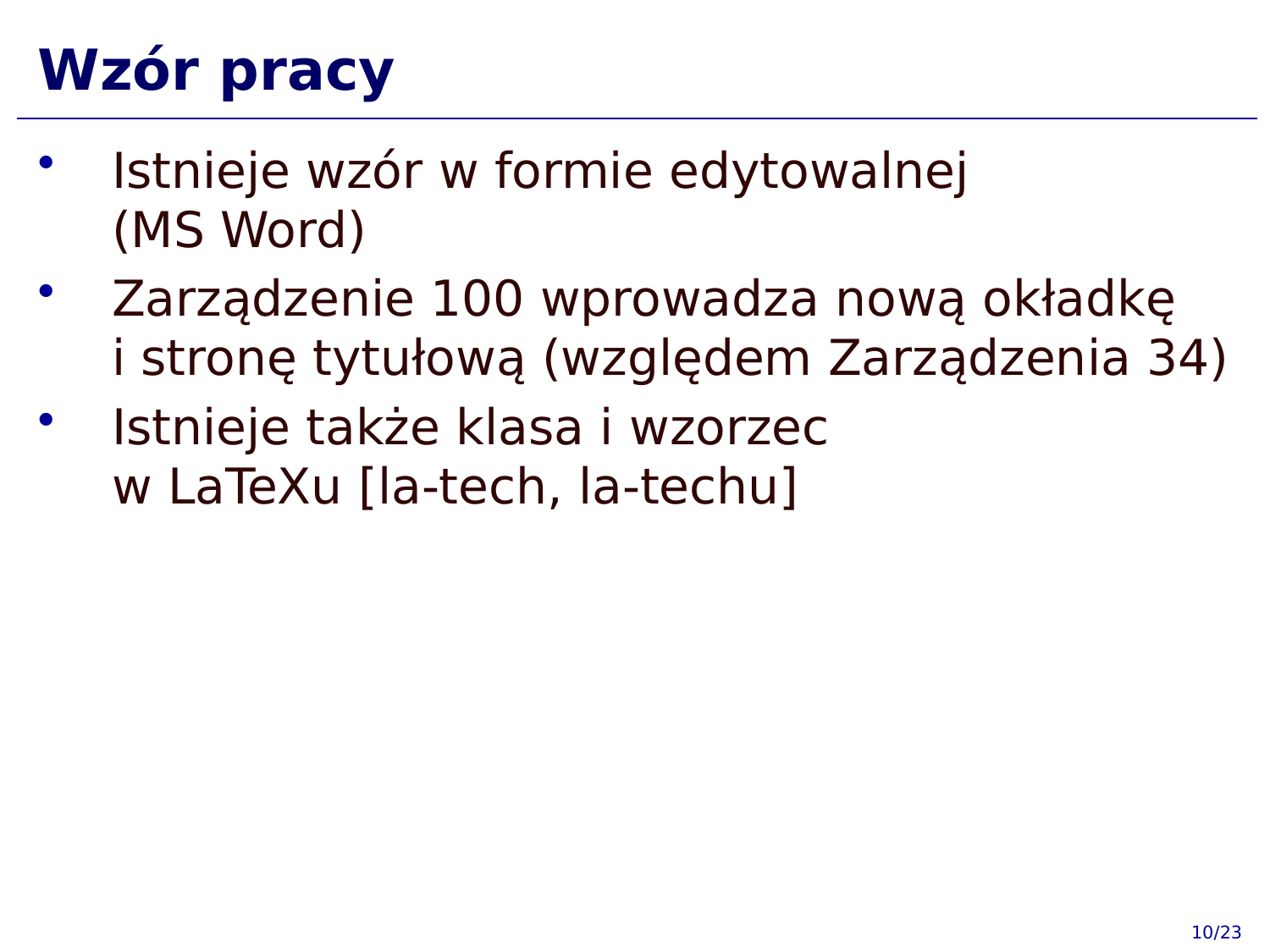

# Wzór pracy
Istnieje wzór w formie edytowalnej
(MS Word)
Zarządzenie 100 wprowadza nową okładkę
i stronę tytułową (względem Zarządzenia 34)
Istnieje także klasa i wzorzec
w LaTeXu [la-tech, la-techu]
10/23